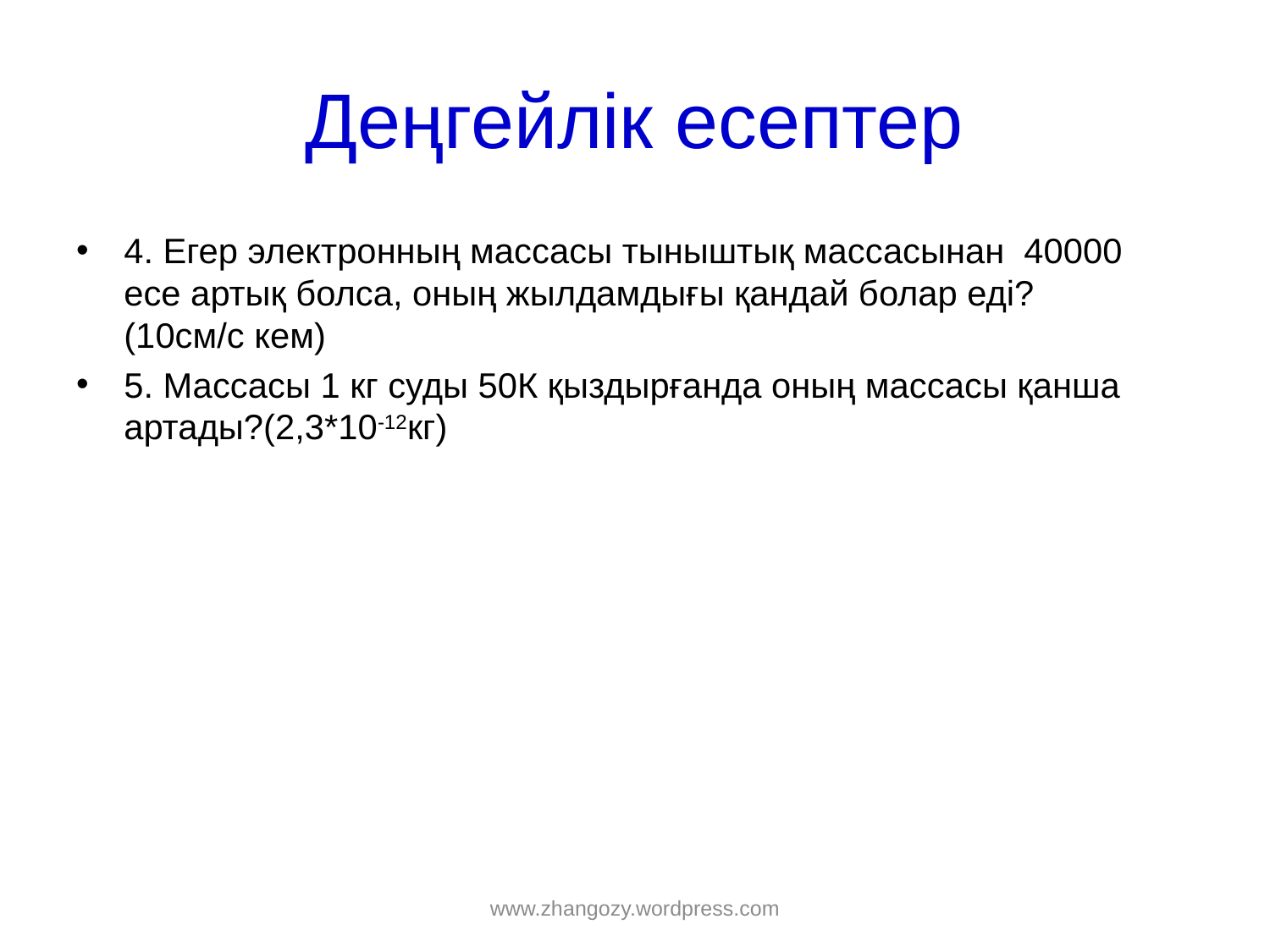

# Деңгейлік есептер
4. Егер электронның массасы тыныштық массасынан  40000 есе артық болса, оның жылдамдығы қандай болар еді? (10см/с кем)
5. Массасы 1 кг суды 50К қыздырғанда оның массасы қанша артады?(2,3*10-12кг)
www.zhangozy.wordpress.com